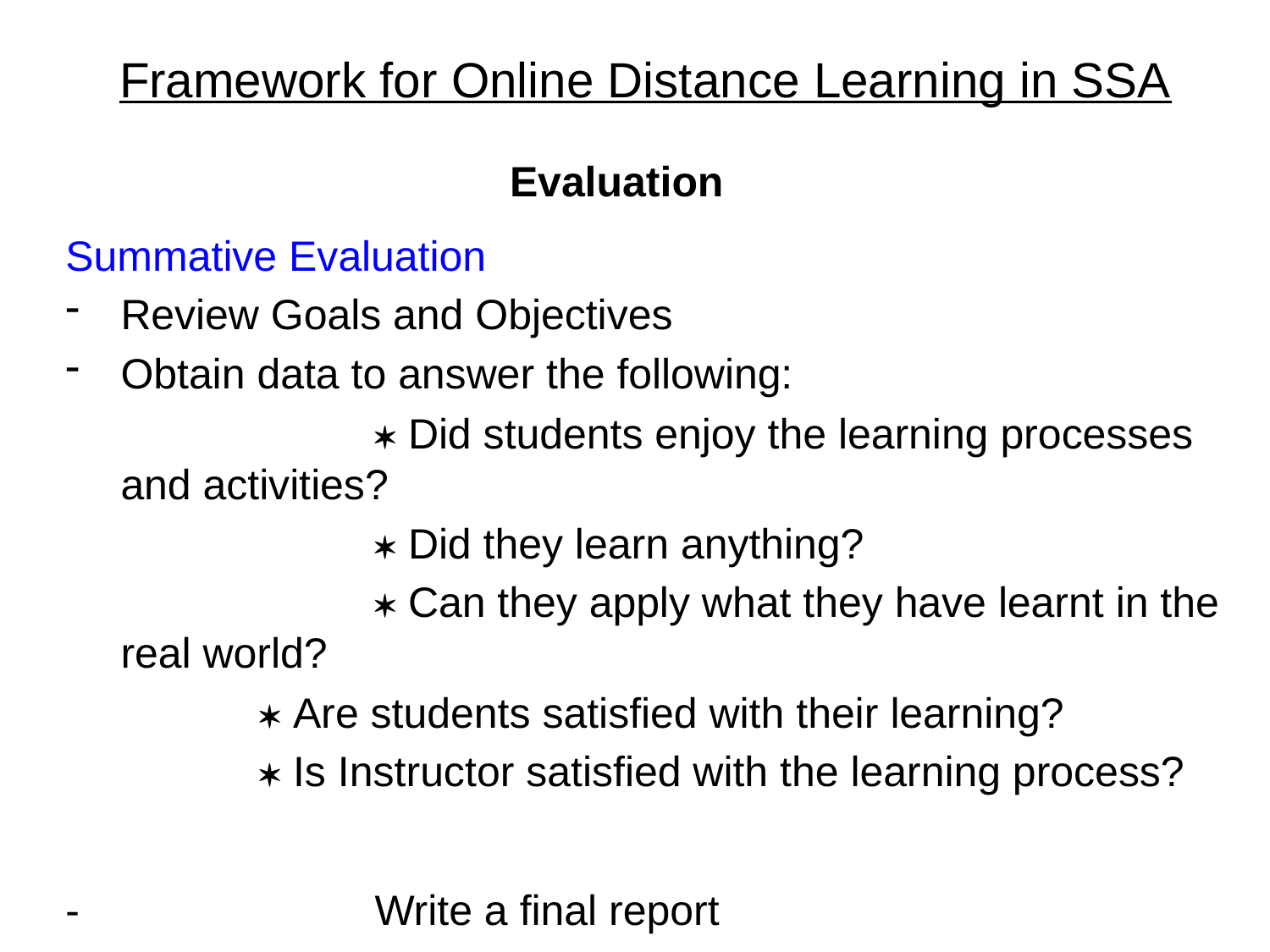

Framework for Online Distance Learning in SSA
Evaluation
Summative Evaluation
Review Goals and Objectives
Obtain data to answer the following:
			∗ Did students enjoy the learning processes and activities?
			∗ Did they learn anything?
			∗ Can they apply what they have learnt in the real world?
		 ∗ Are students satisfied with their learning?
		 ∗ Is Instructor satisfied with the learning process?

-			Write a final report